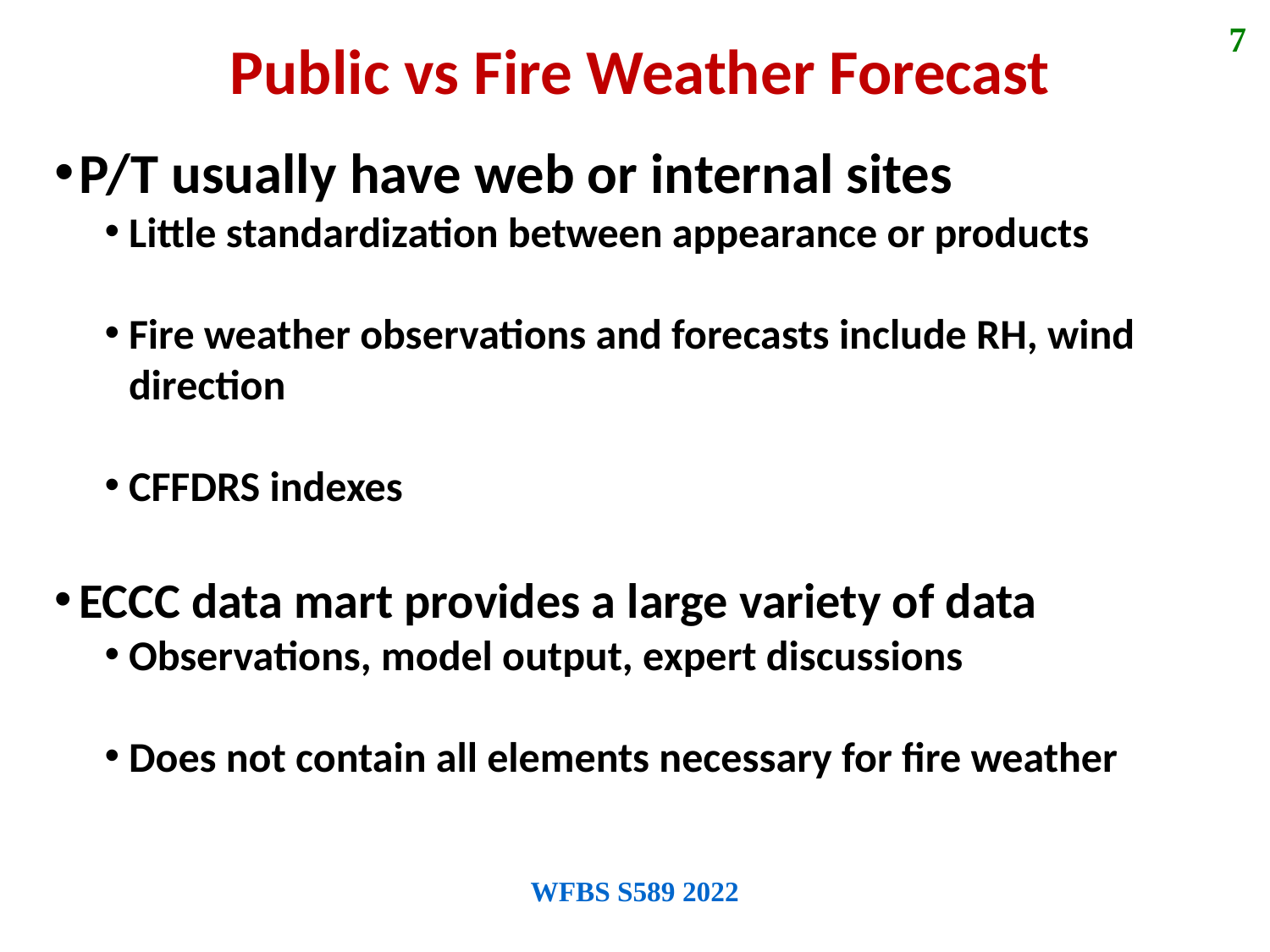

7
Public vs Fire Weather Forecast
P/T usually have web or internal sites
Little standardization between appearance or products

Fire weather observations and forecasts include RH, wind direction

CFFDRS indexes

ECCC data mart provides a large variety of data
Observations, model output, expert discussions

Does not contain all elements necessary for fire weather
WFBS S589 2022